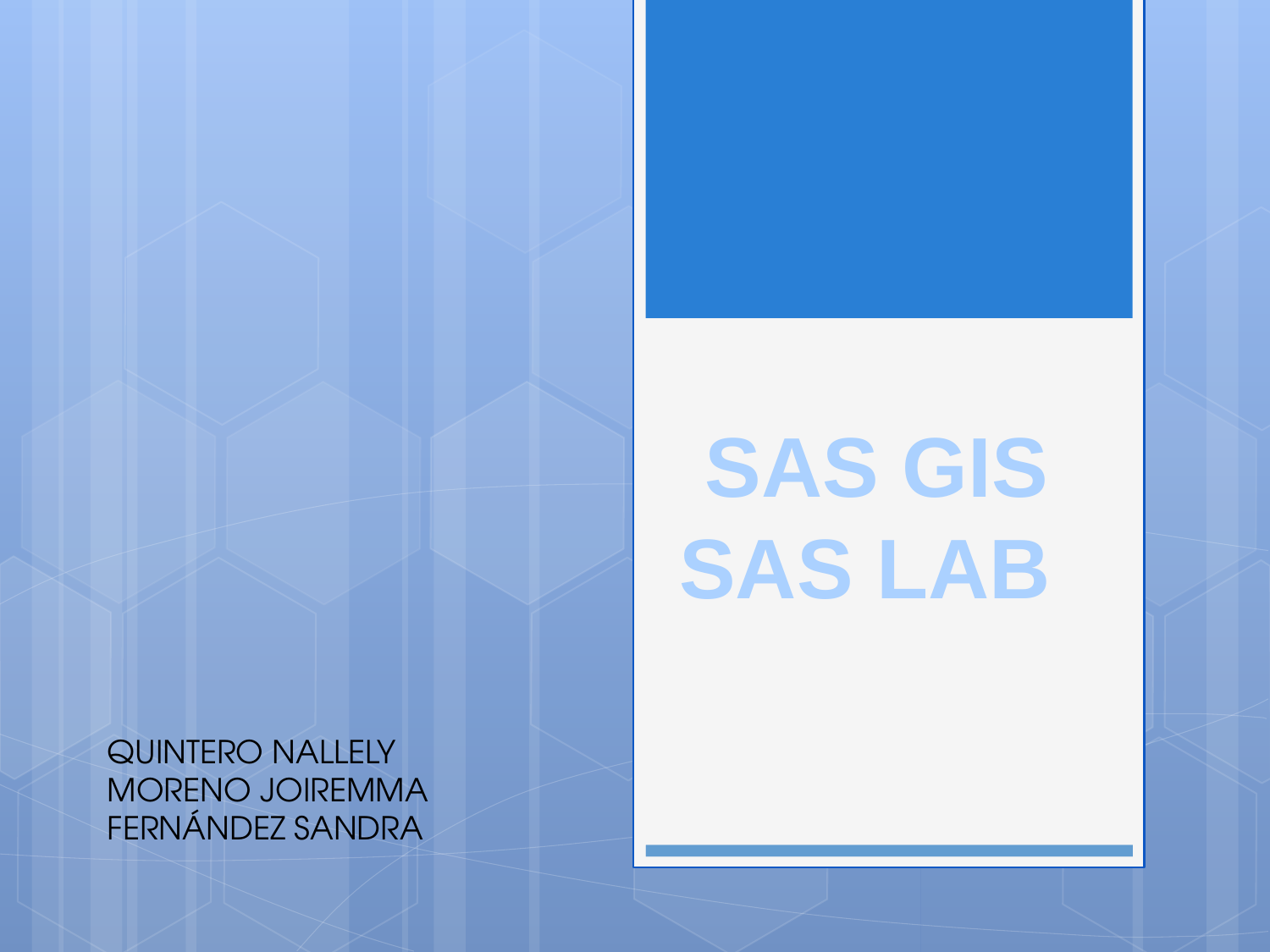

SAS GIS
SAS LAB
QUINTERO NALLELY
MORENO JOIREMMA
FERNÁNDEZ SANDRA